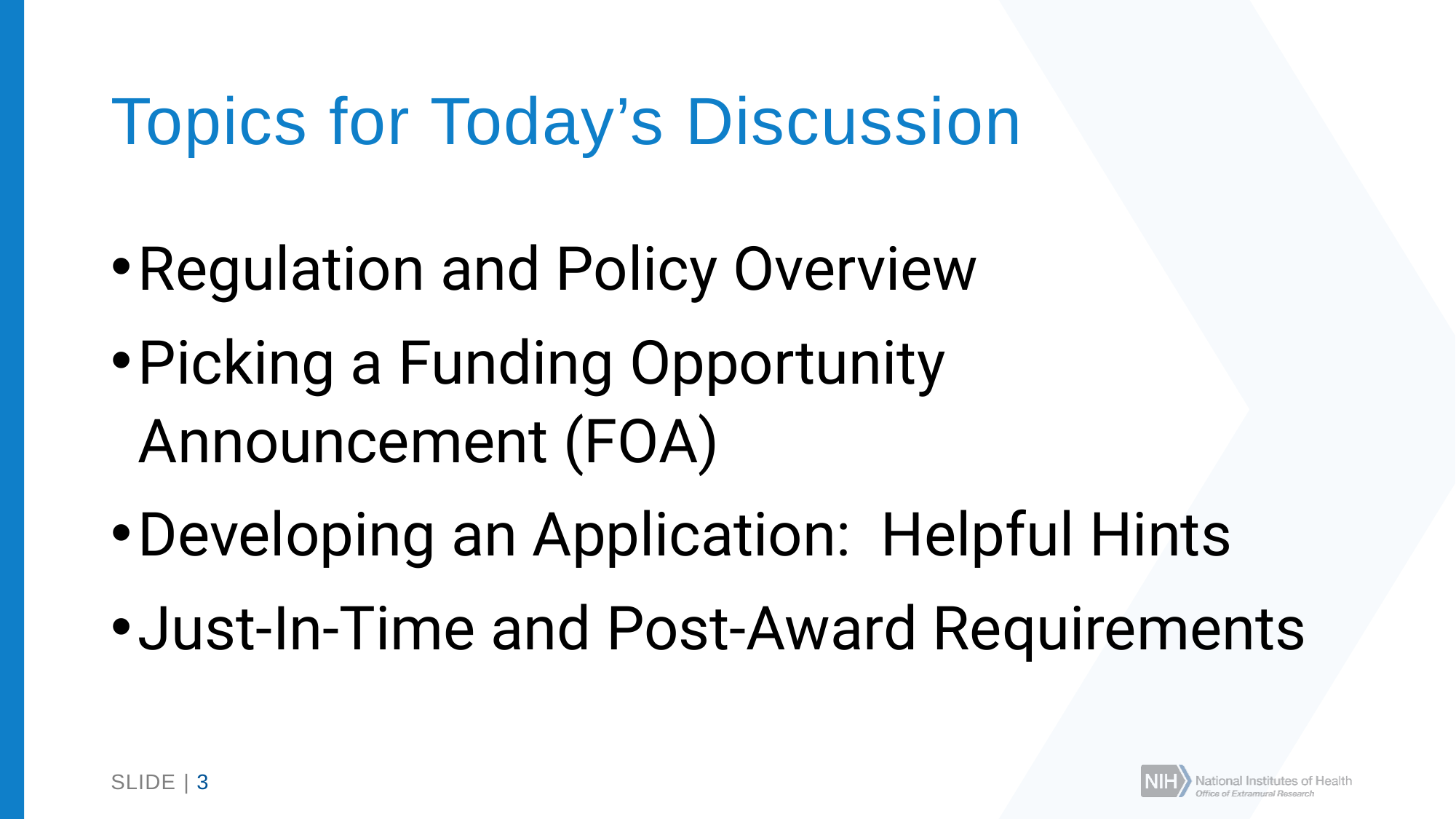

# Topics for Today’s Discussion
Regulation and Policy Overview
Picking a Funding Opportunity Announcement (FOA)
Developing an Application:  Helpful Hints
Just-In-Time and Post-Award Requirements

SLIDE | 3